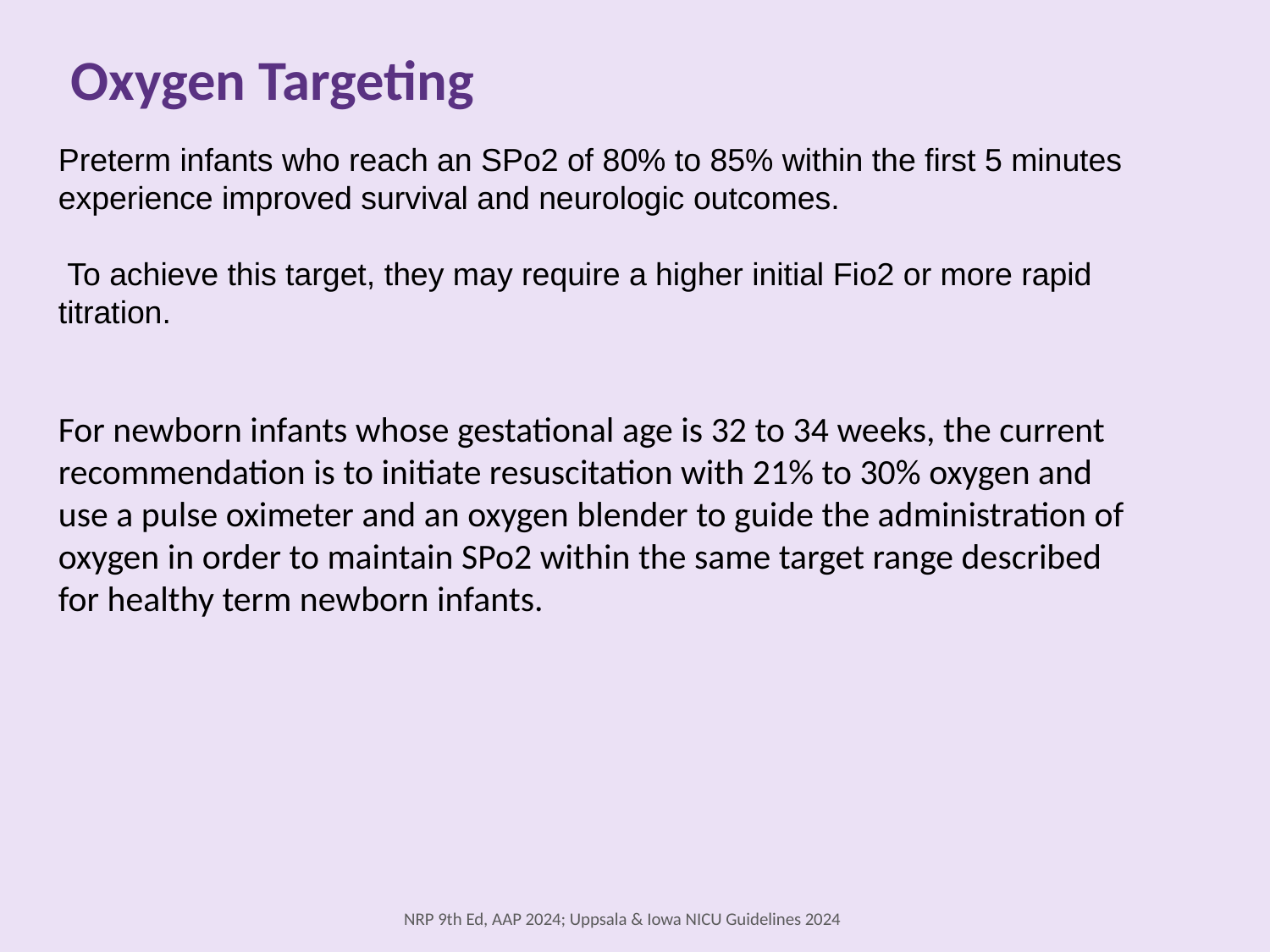

Oxygen Targeting
Preterm infants who reach an SPo2 of 80% to 85% within the first 5 minutes experience improved survival and neurologic outcomes.

 To achieve this target, they may require a higher initial Fio2 or more rapid titration.
For newborn infants whose gestational age is 32 to 34 weeks, the current recommendation is to initiate resuscitation with 21% to 30% oxygen and use a pulse oximeter and an oxygen blender to guide the administration of oxygen in order to maintain SPo2 within the same target range described for healthy term newborn infants.

NRP 9th Ed, AAP 2024; Uppsala & Iowa NICU Guidelines 2024